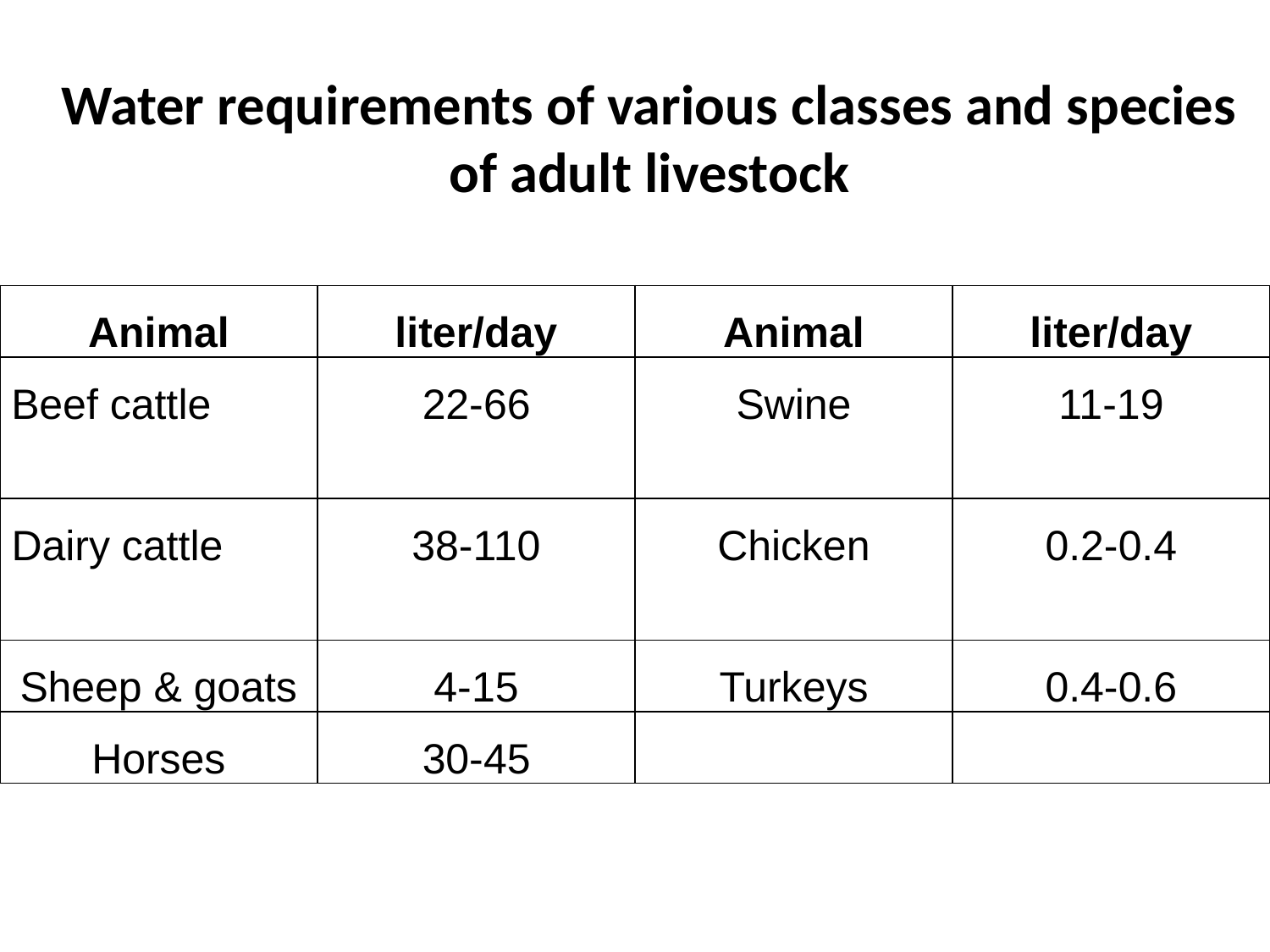

Water requirements of various classes and species of adult livestock
| Animal | liter/day | Animal | liter/day |
| --- | --- | --- | --- |
| Beef cattle | 22-66 | Swine | 11-19 |
| Dairy cattle | 38-110 | Chicken | 0.2-0.4 |
| Sheep & goats | 4-15 | Turkeys | 0.4-0.6 |
| Horses | 30-45 |  |  |